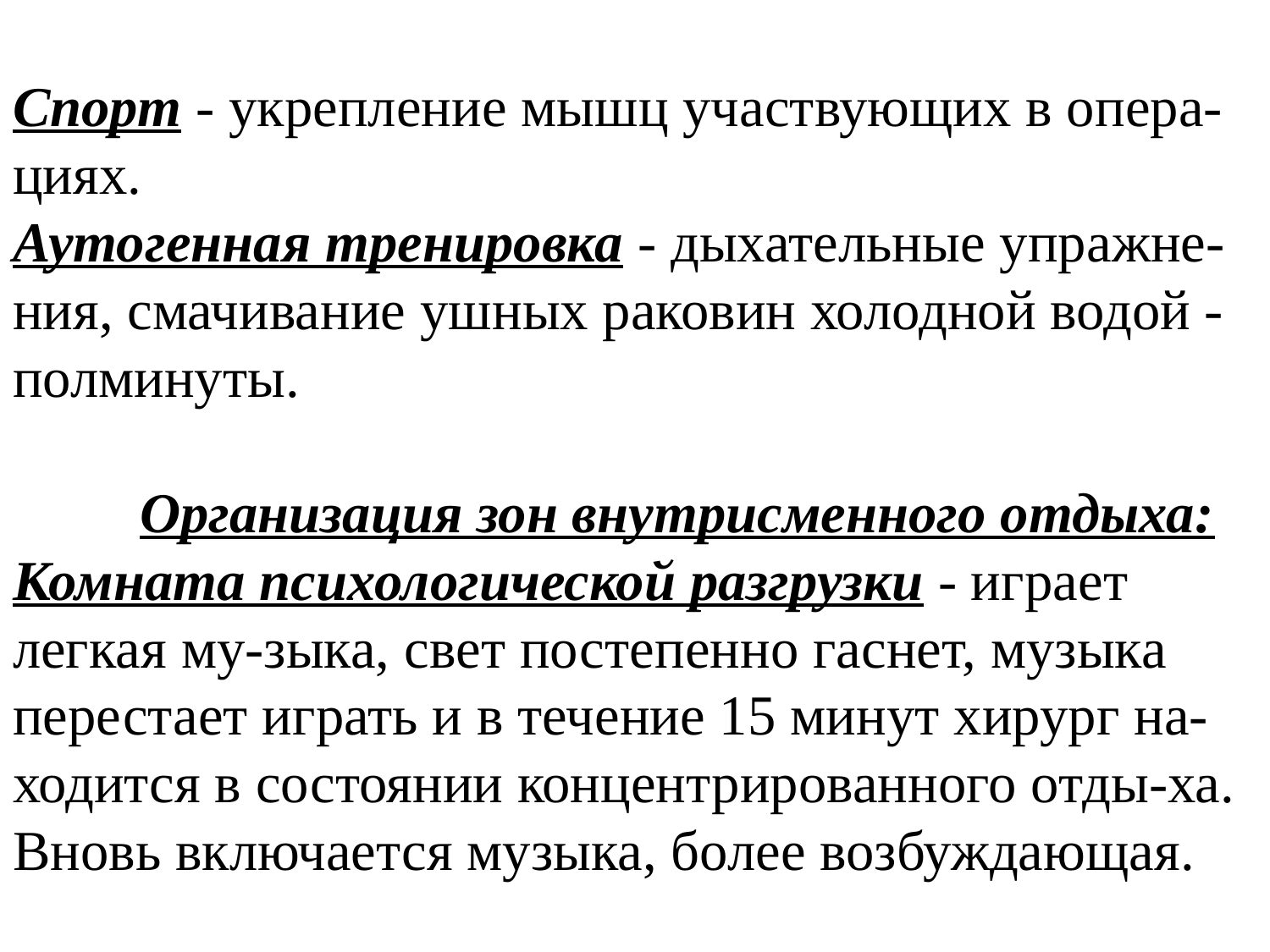

# Спорт - укрепление мышц участвующих в опера-циях. Аутогенная тренировка - дыхательные упражне-ния, смачивание ушных раковин холодной водой - полминуты. Организация зон внутрисменного отдыха: Комната психологической разгрузки - играет легкая му-зыка, свет постепенно гаснет, музыка перестает играть и в течение 15 минут хирург на-ходится в состоянии концентрированного отды-ха. Вновь включается музыка, более возбуждающая.